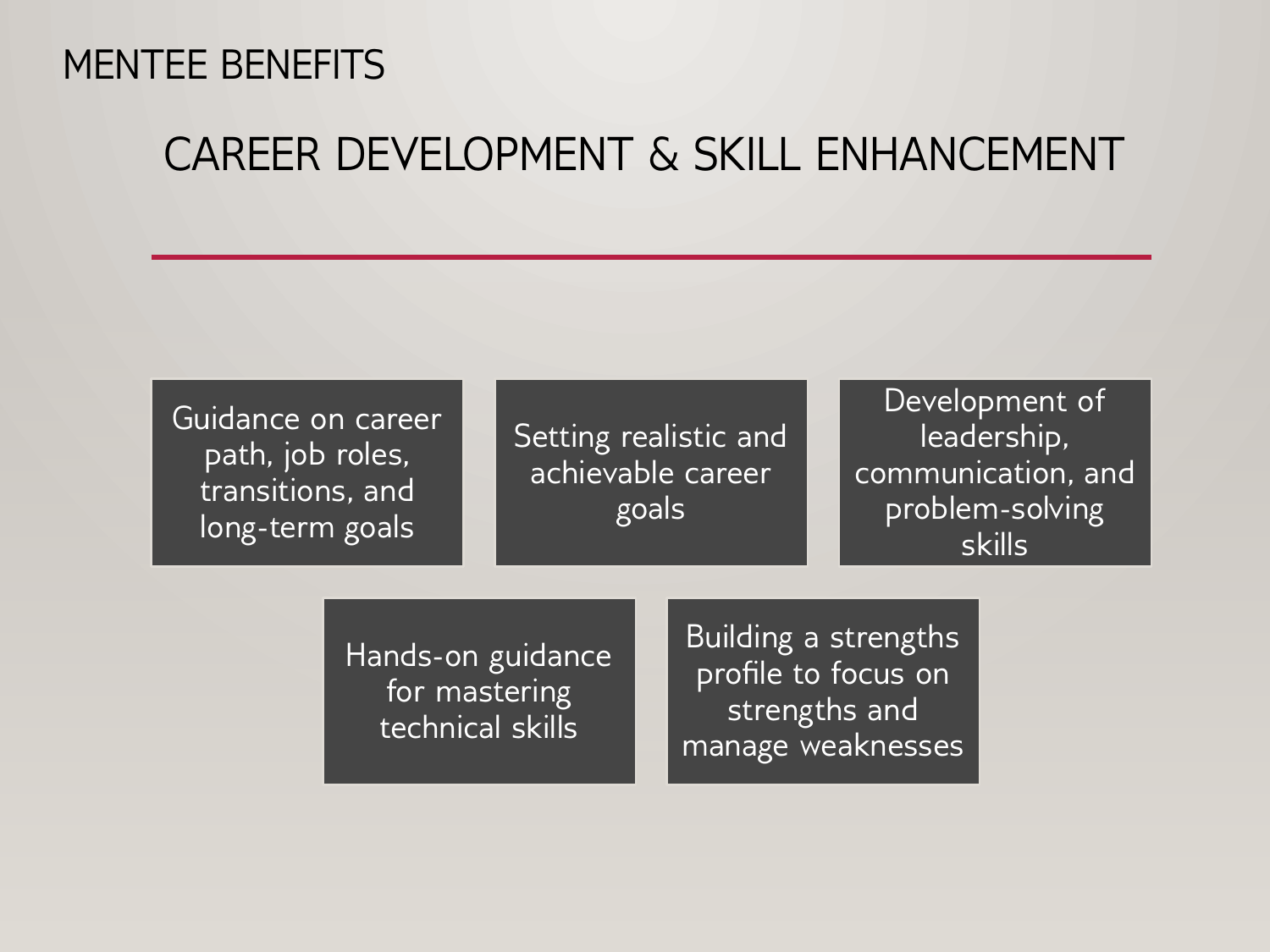

Mentee benefits
# Career Development & Skill Enhancement

Guidance on career path, job roles, transitions, and long-term goals
Setting realistic and achievable career goals
Development of leadership, communication, and problem-solving skills
Hands-on guidance for mastering technical skills
Building a strengths profile to focus on strengths and manage weaknesses